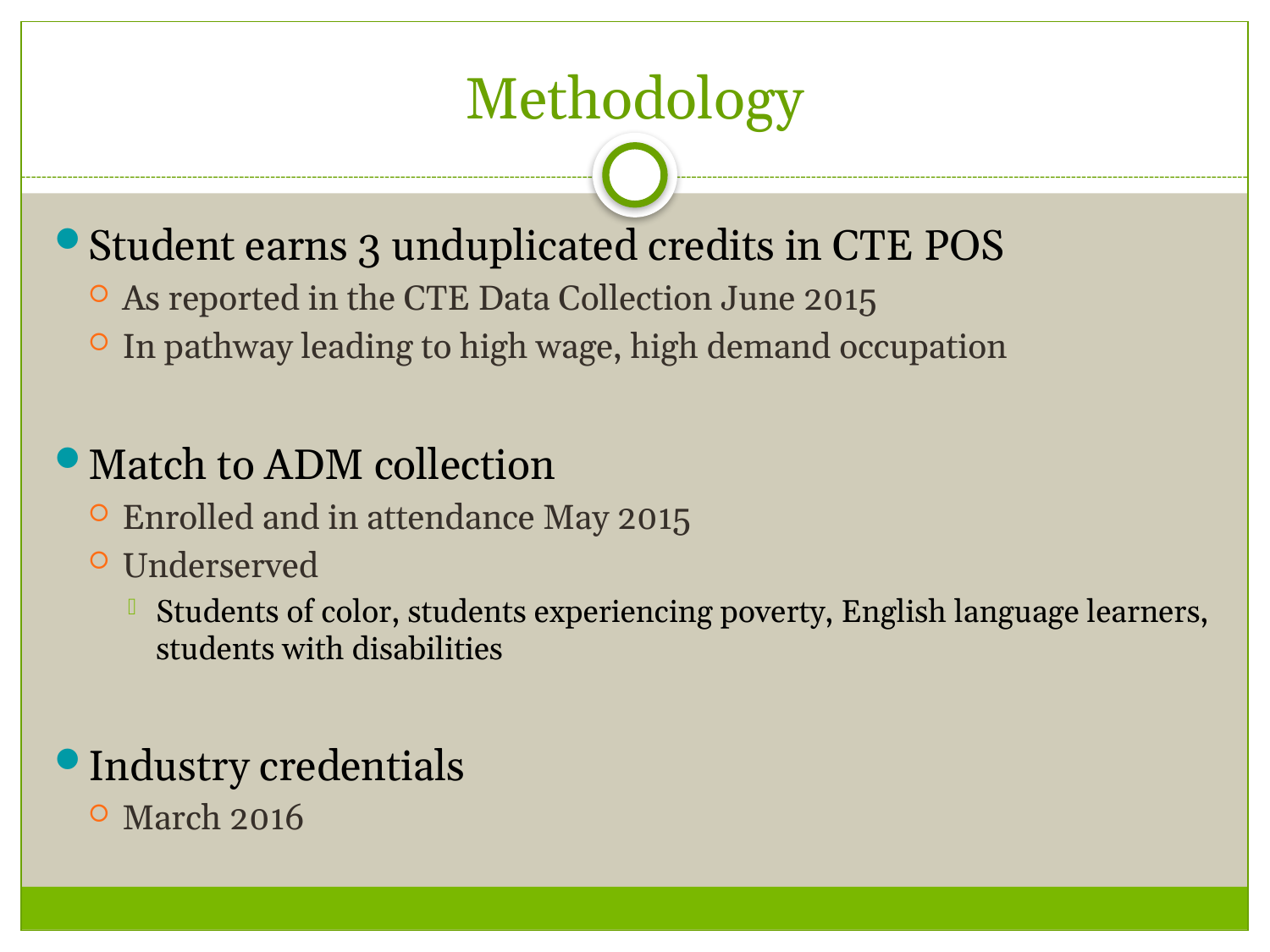

# Methodology
Student earns 3 unduplicated credits in CTE POS
As reported in the CTE Data Collection June 2015
In pathway leading to high wage, high demand occupation

Match to ADM collection
Enrolled and in attendance May 2015
Underserved
Students of color, students experiencing poverty, English language learners, students with disabilities

Industry credentials
March 2016